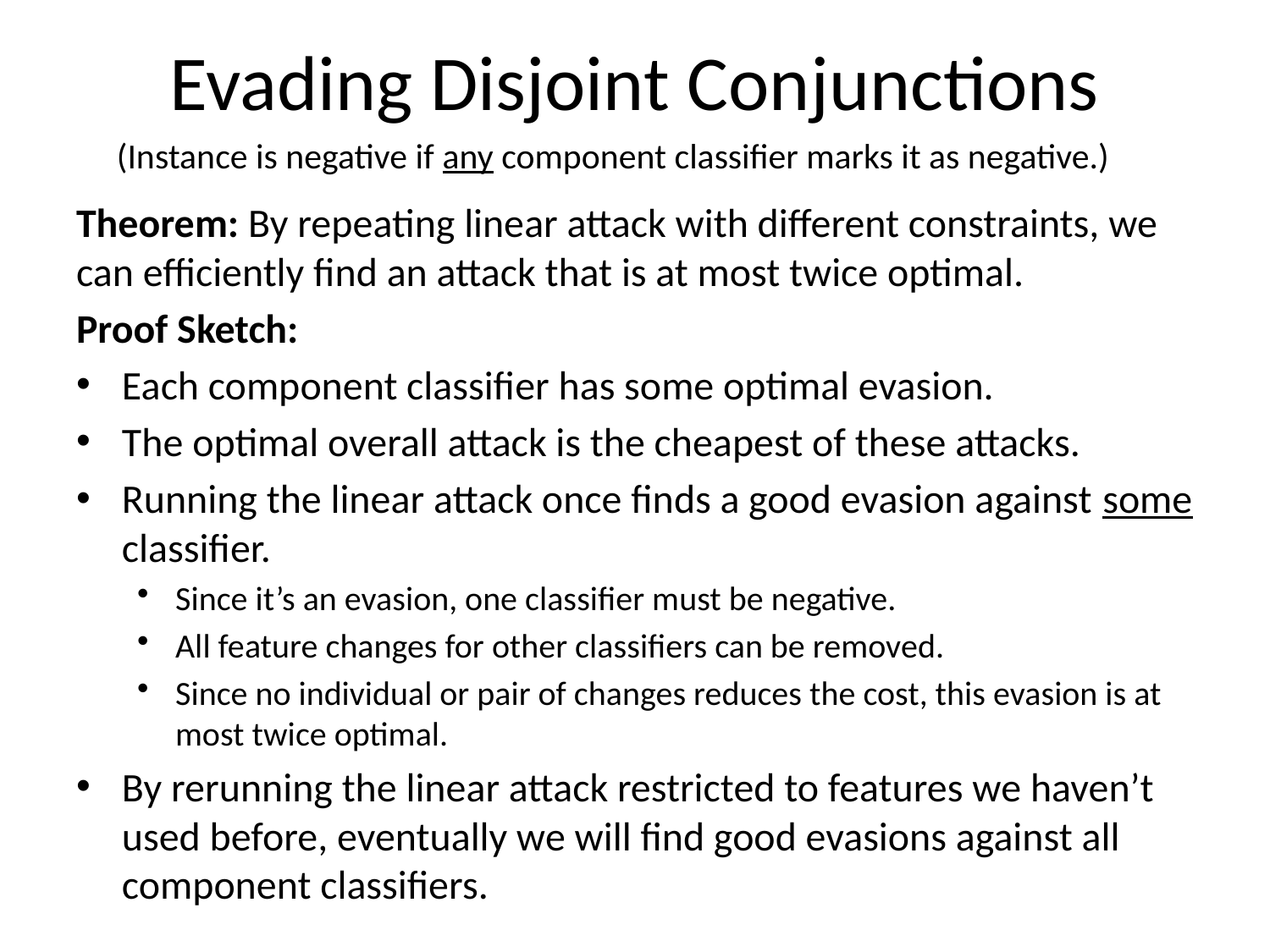

# Evading Disjoint Conjunctions
(Instance is negative if any component classifier marks it as negative.)
Theorem: By repeating linear attack with different constraints, we can efficiently find an attack that is at most twice optimal.
Proof Sketch:
Each component classifier has some optimal evasion.
The optimal overall attack is the cheapest of these attacks.
Running the linear attack once finds a good evasion against some classifier.
Since it’s an evasion, one classifier must be negative.
All feature changes for other classifiers can be removed.
Since no individual or pair of changes reduces the cost, this evasion is at most twice optimal.
By rerunning the linear attack restricted to features we haven’t used before, eventually we will find good evasions against all component classifiers.